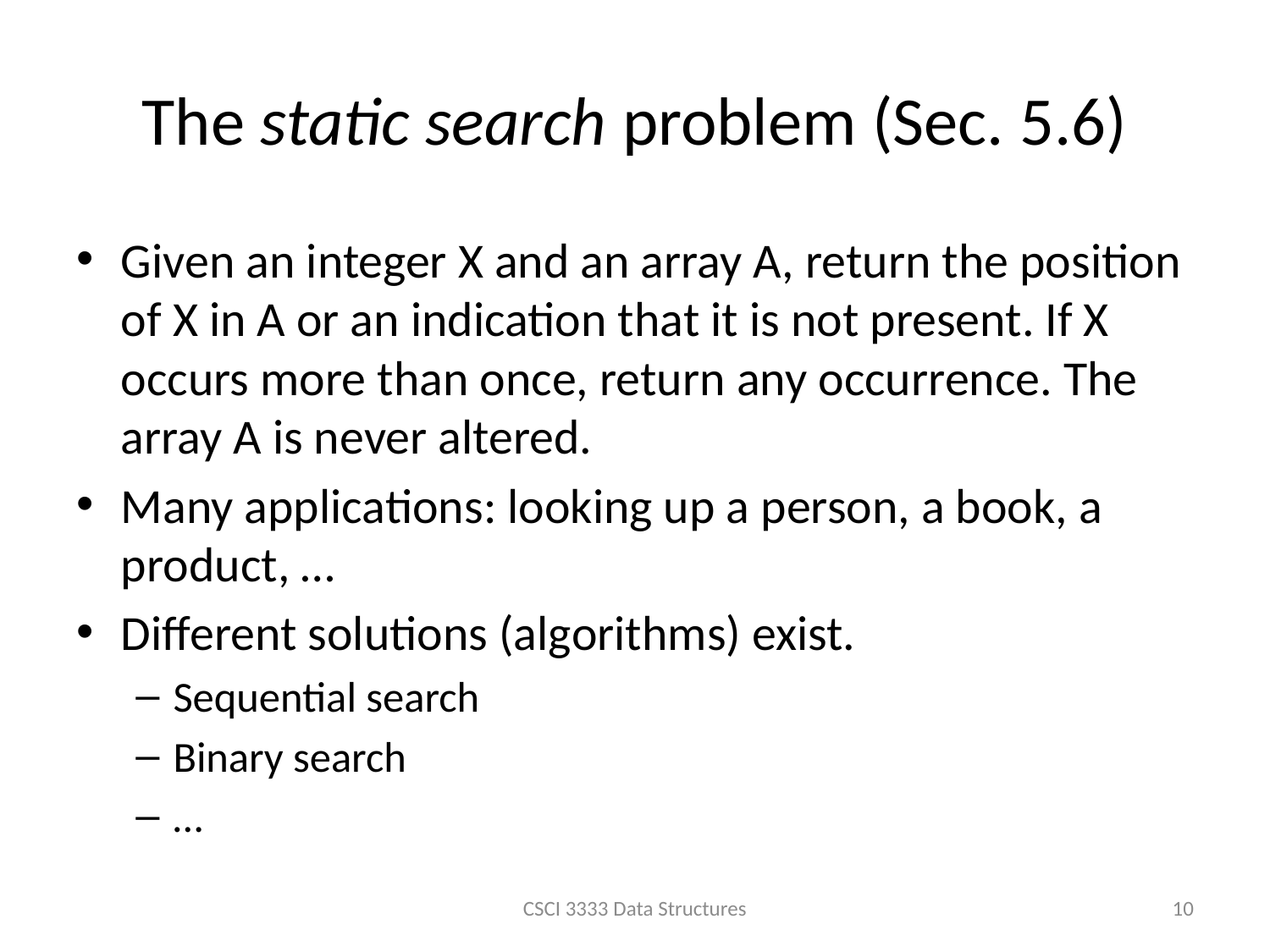

# The static search problem (Sec. 5.6)
Given an integer X and an array A, return the position of X in A or an indication that it is not present. If X occurs more than once, return any occurrence. The array A is never altered.
Many applications: looking up a person, a book, a product, …
Different solutions (algorithms) exist.
Sequential search
Binary search
…
CSCI 3333 Data Structures
10